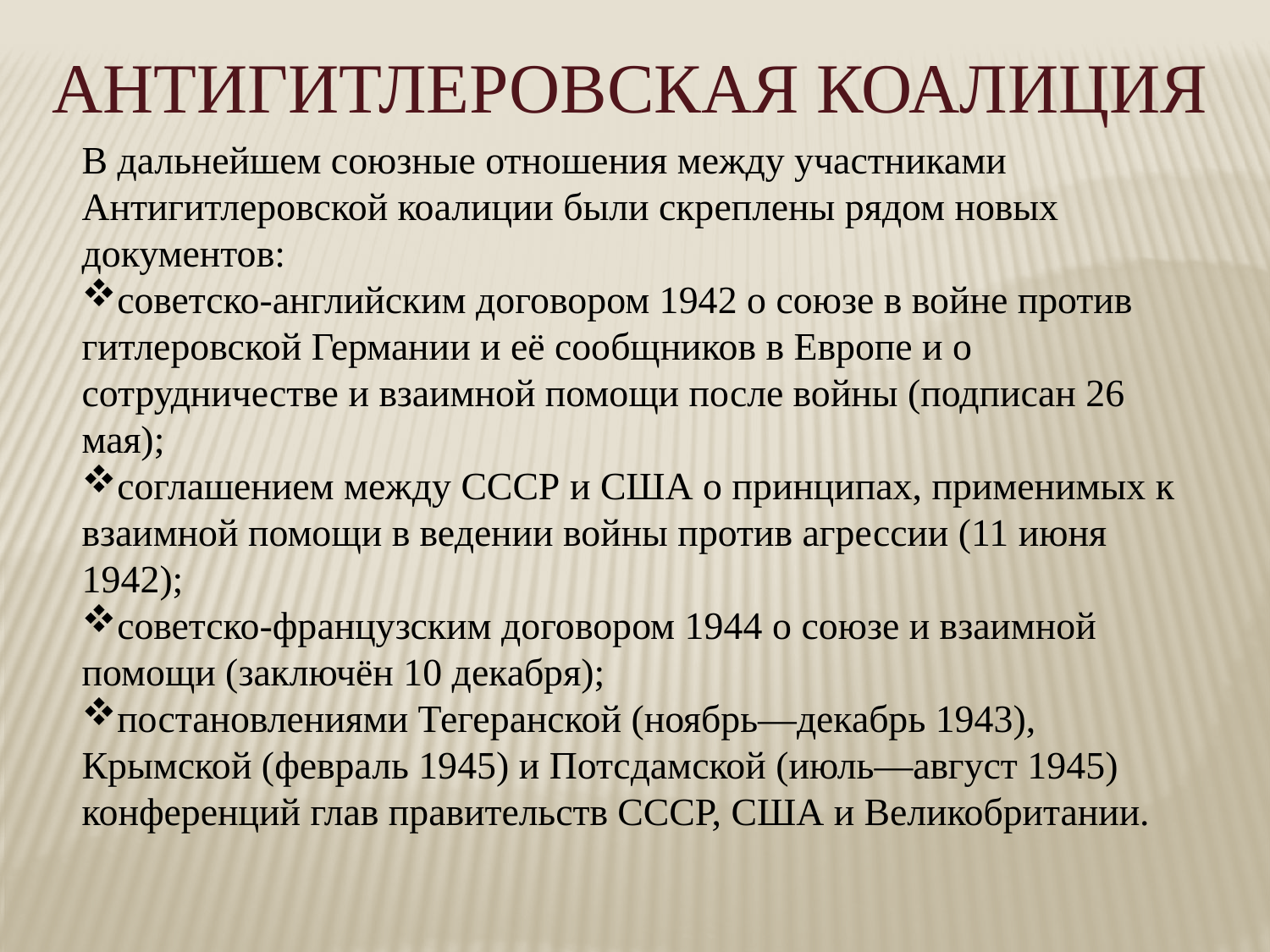

АНТИГИТЛЕРОВСКАЯ КОАЛИЦИЯ
В дальнейшем союзные отношения между участниками Антигитлеровской коалиции были скреплены рядом новых документов:
советско-английским договором 1942 о союзе в войне против гитлеровской Германии и её сообщников в Европе и о сотрудничестве и взаимной помощи после войны (подписан 26 мая);
соглашением между СССР и США о принципах, применимых к взаимной помощи в ведении войны против агрессии (11 июня 1942);
советско-французским договором 1944 о союзе и взаимной помощи (заключён 10 декабря);
постановлениями Тегеранской (ноябрь—декабрь 1943),
Крымской (февраль 1945) и Потсдамской (июль—август 1945) конференций глав правительств СССР, США и Великобритании.